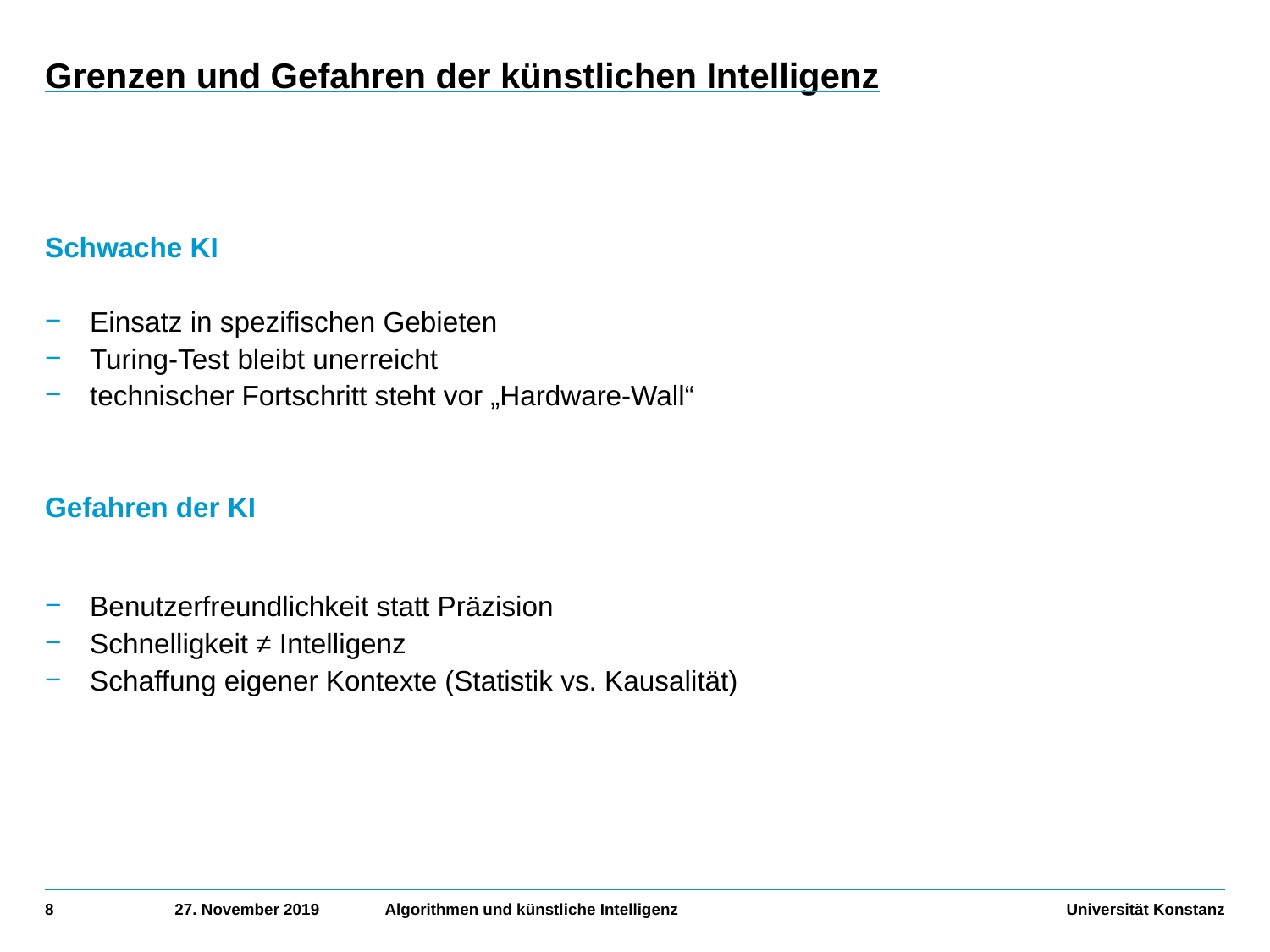

# Grenzen und Gefahren der künstlichen Intelligenz
Schwache KI

Einsatz in spezifischen Gebieten
Turing-Test bleibt unerreicht
technischer Fortschritt steht vor „Hardware-Wall“

Gefahren der KI

Benutzerfreundlichkeit statt Präzision
Schnelligkeit ≠ Intelligenz
Schaffung eigener Kontexte (Statistik vs. Kausalität)

8
27. November 2019
Algorithmen und künstliche Intelligenz